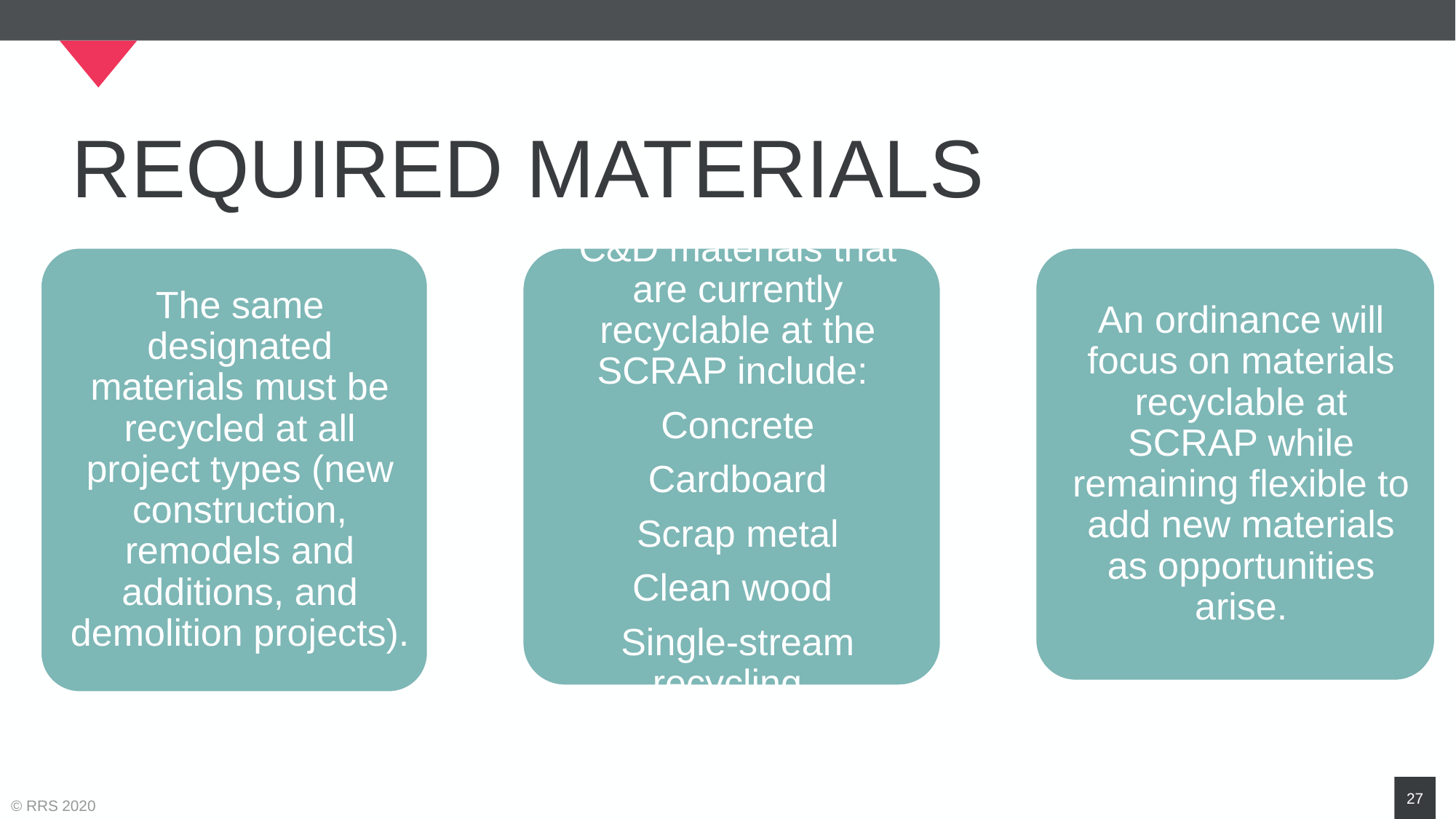

REQUIRED MATERIALS
The same designated materials must be recycled at all project types (new construction, remodels and additions, and demolition projects).
C&D materials that are currently recyclable at the SCRAP include:
Concrete
Cardboard
Scrap metal
Clean wood
Single-stream recycling.
An ordinance will focus on materials recyclable at SCRAP while remaining flexible to add new materials as opportunities arise.
27
© RRS 2020